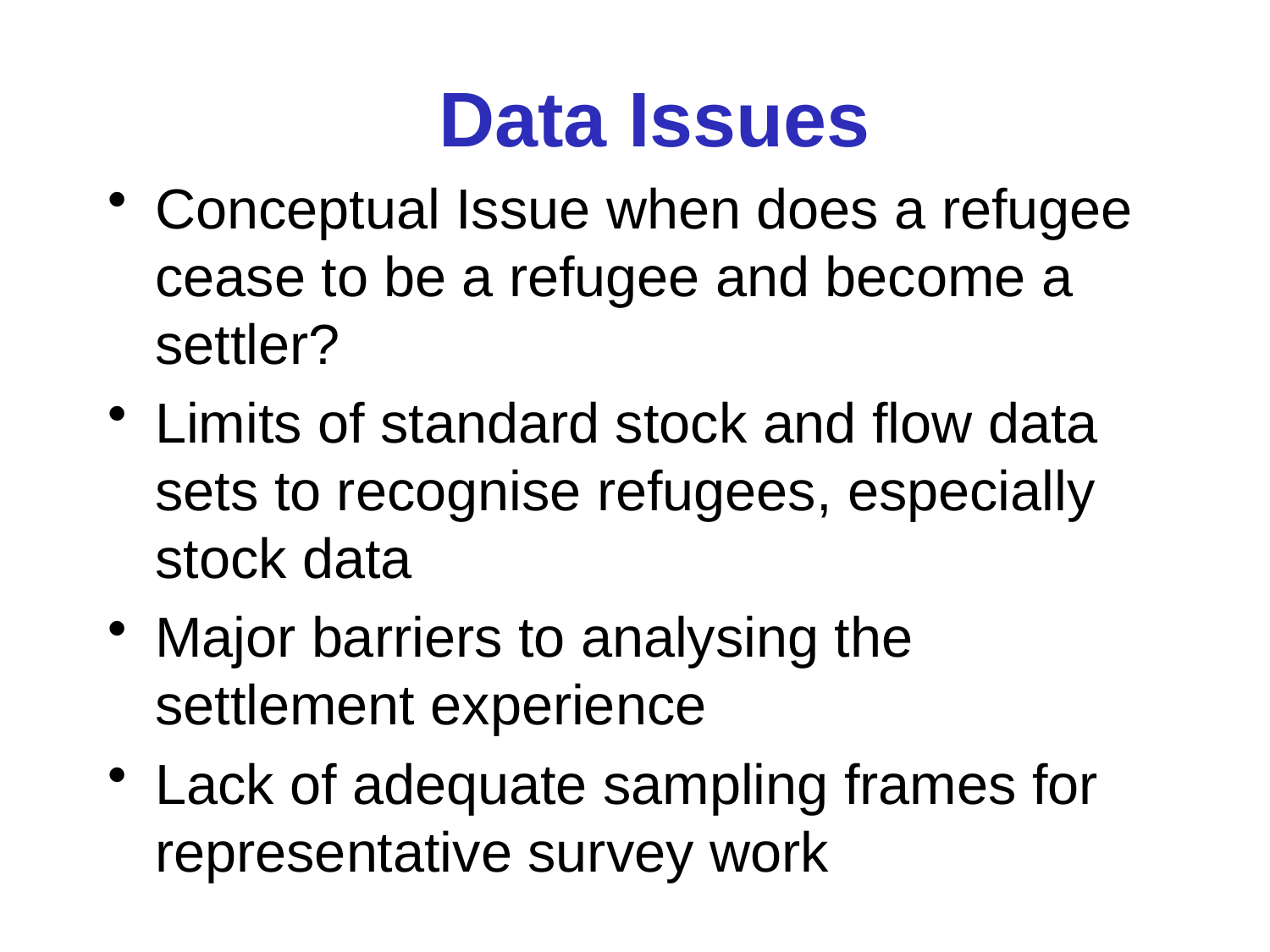

# Data Issues
Conceptual Issue when does a refugee cease to be a refugee and become a settler?
Limits of standard stock and flow data sets to recognise refugees, especially stock data
Major barriers to analysing the settlement experience
Lack of adequate sampling frames for representative survey work